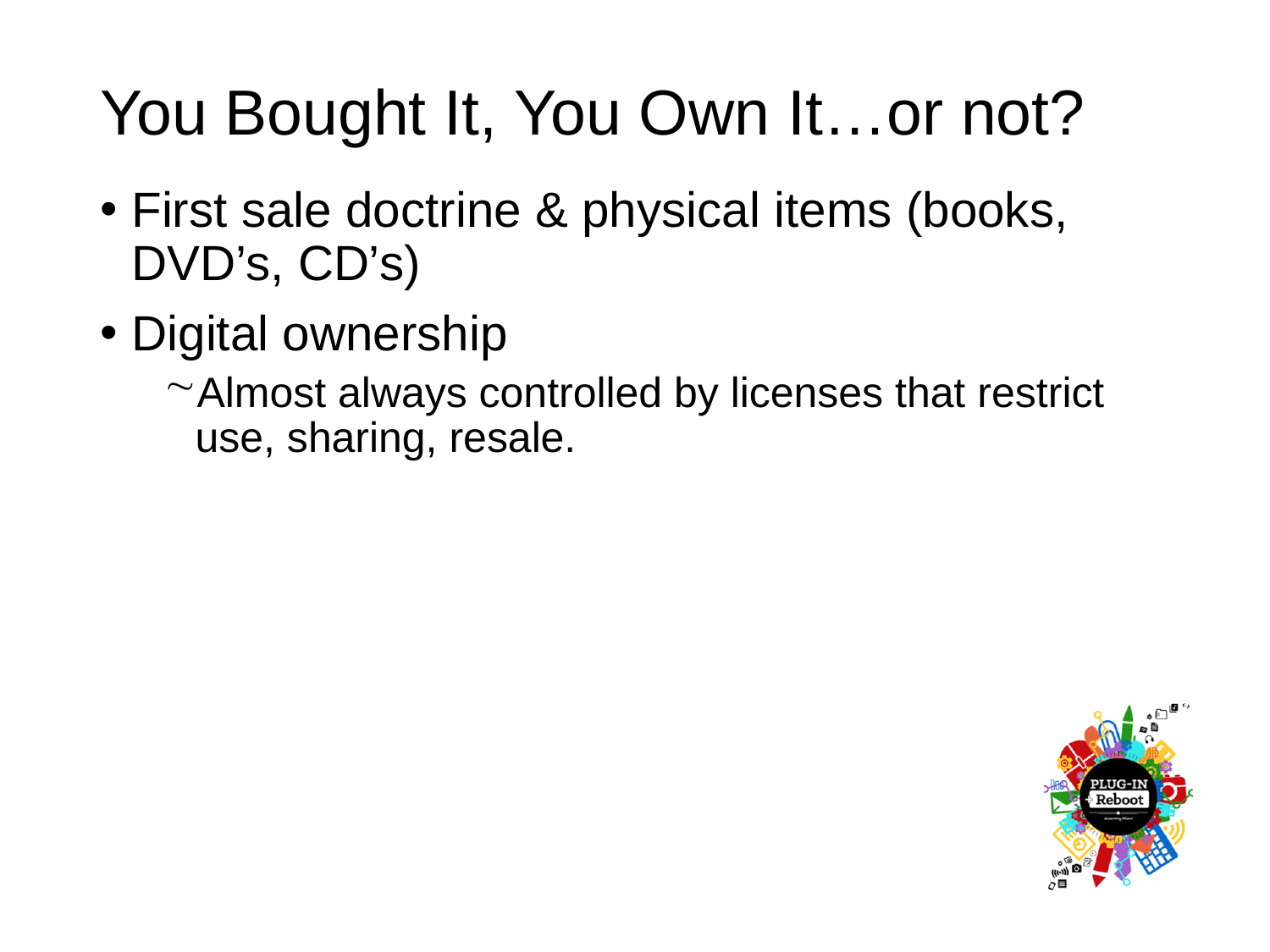

# You Bought It, You Own It…or not?
First sale doctrine & physical items (books, DVD’s, CD’s)
Digital ownership
Almost always controlled by licenses that restrict use, sharing, resale.